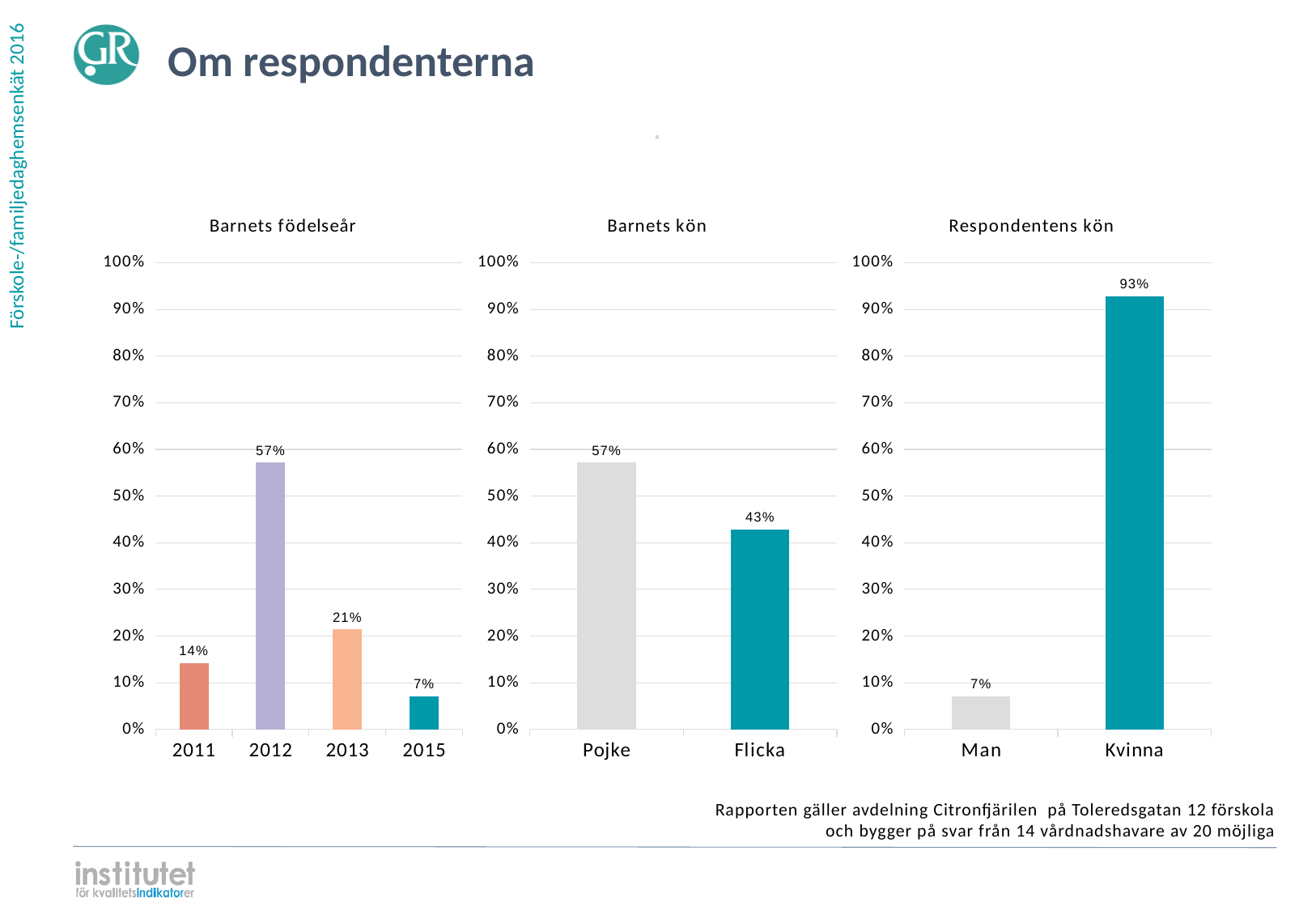

Om respondenterna
⋅

### Chart: Barnets födelseår

| Category |  |
|---|---|
| 2015 | 0.071429 |
| 2013 | 0.214286 |
| 2012 | 0.571429 |
| 2011 | 0.142857 |

### Chart: Barnets kön

| Category |  |
|---|---|
| Flicka | 0.428571 |
| Pojke | 0.571429 |

### Chart: Respondentens kön

| Category |  |
|---|---|
| Kvinna | 0.928571 |
| Man | 0.071429 |
Rapporten gäller avdelning Citronfjärilen  på Toleredsgatan 12 förskola
och bygger på svar från 14 vårdnadshavare av 20 möjliga